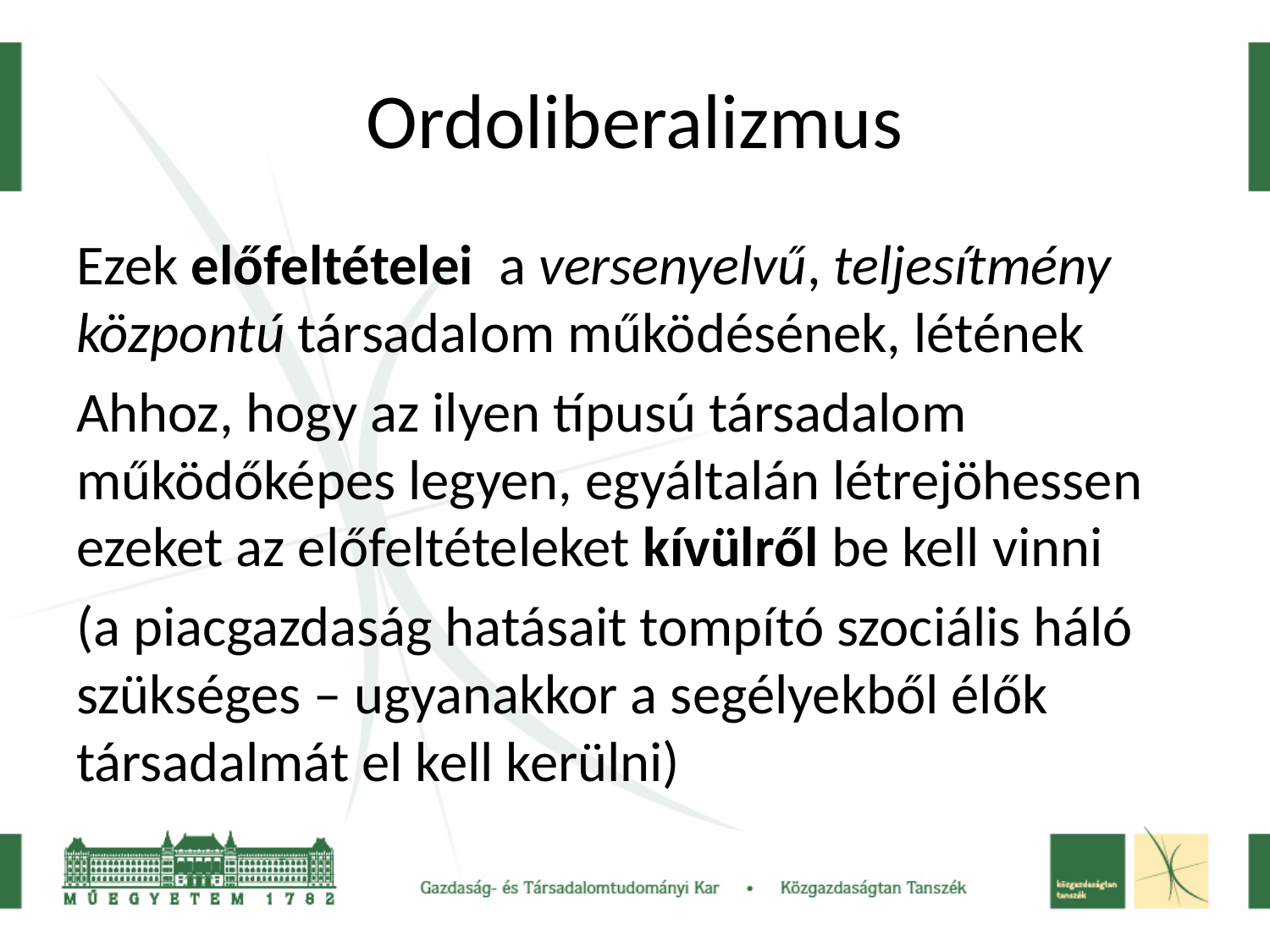

# Ordoliberalizmus
Ezek előfeltételei  a versenyelvű, teljesítmény központú társadalom működésének, létének
Ahhoz, hogy az ilyen típusú társadalom működőképes legyen, egyáltalán létrejöhessen ezeket az előfeltételeket kívülről be kell vinni
(a piacgazdaság hatásait tompító szociális háló szükséges – ugyanakkor a segélyekből élők társadalmát el kell kerülni)